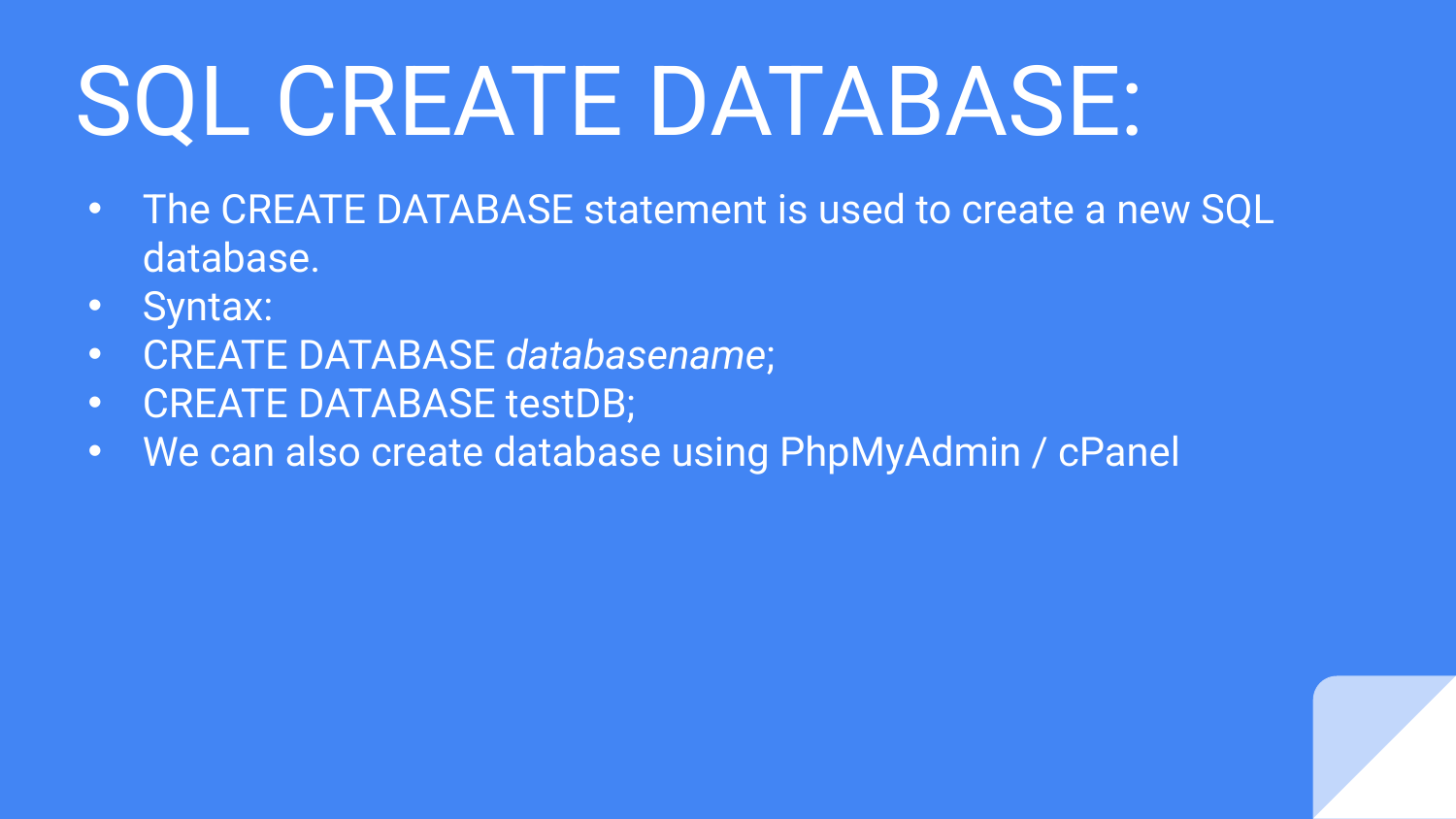

# SQL CREATE DATABASE:
The CREATE DATABASE statement is used to create a new SQL database.
Syntax:
CREATE DATABASE databasename;
CREATE DATABASE testDB;
We can also create database using PhpMyAdmin / cPanel